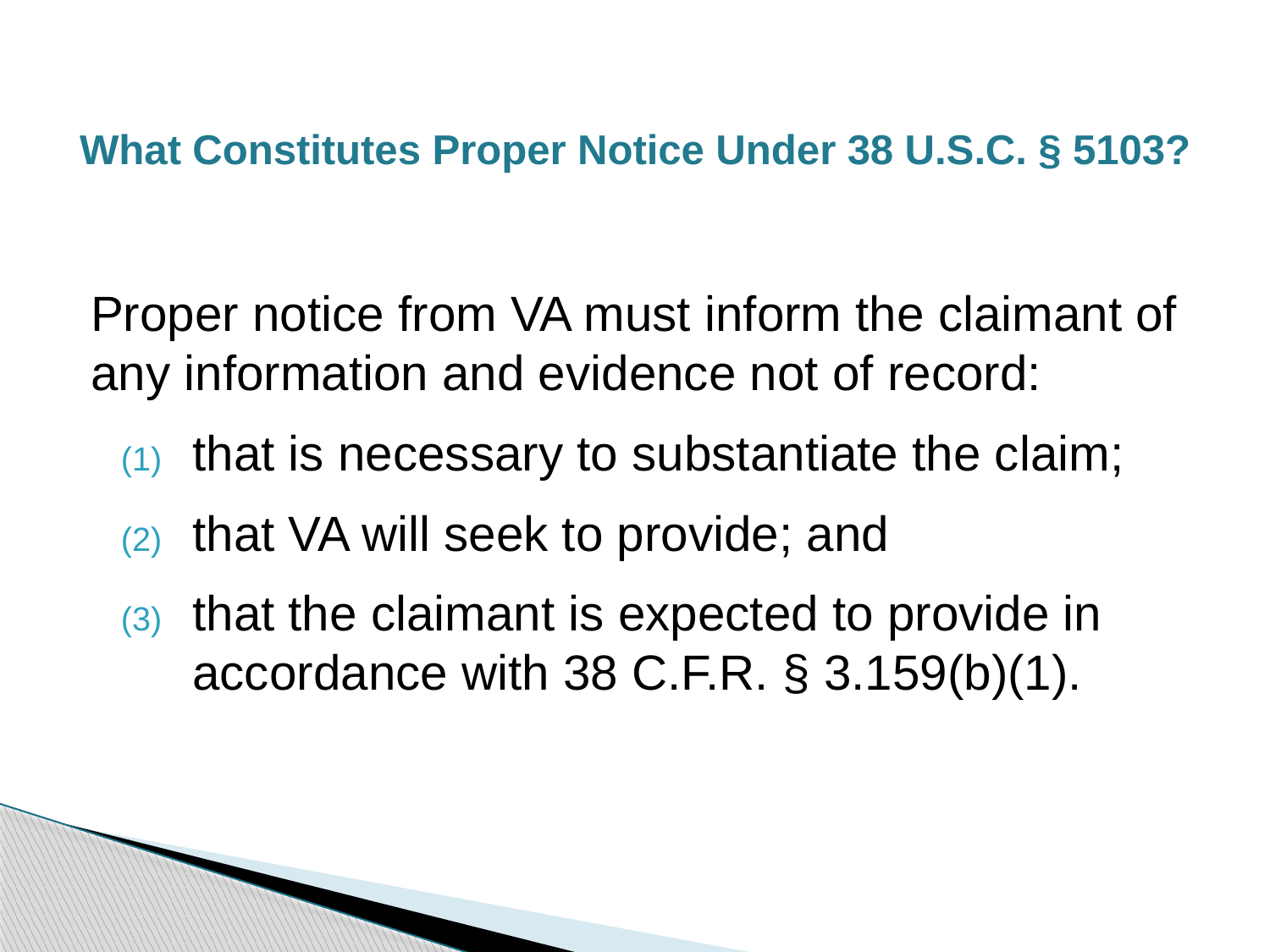

# What Constitutes Proper Notice Under 38 U.S.C. § 5103?

	Proper notice from VA must inform the claimant of any information and evidence not of record:
that is necessary to substantiate the claim;
that VA will seek to provide; and
that the claimant is expected to provide in accordance with 38 C.F.R. § 3.159(b)(1).